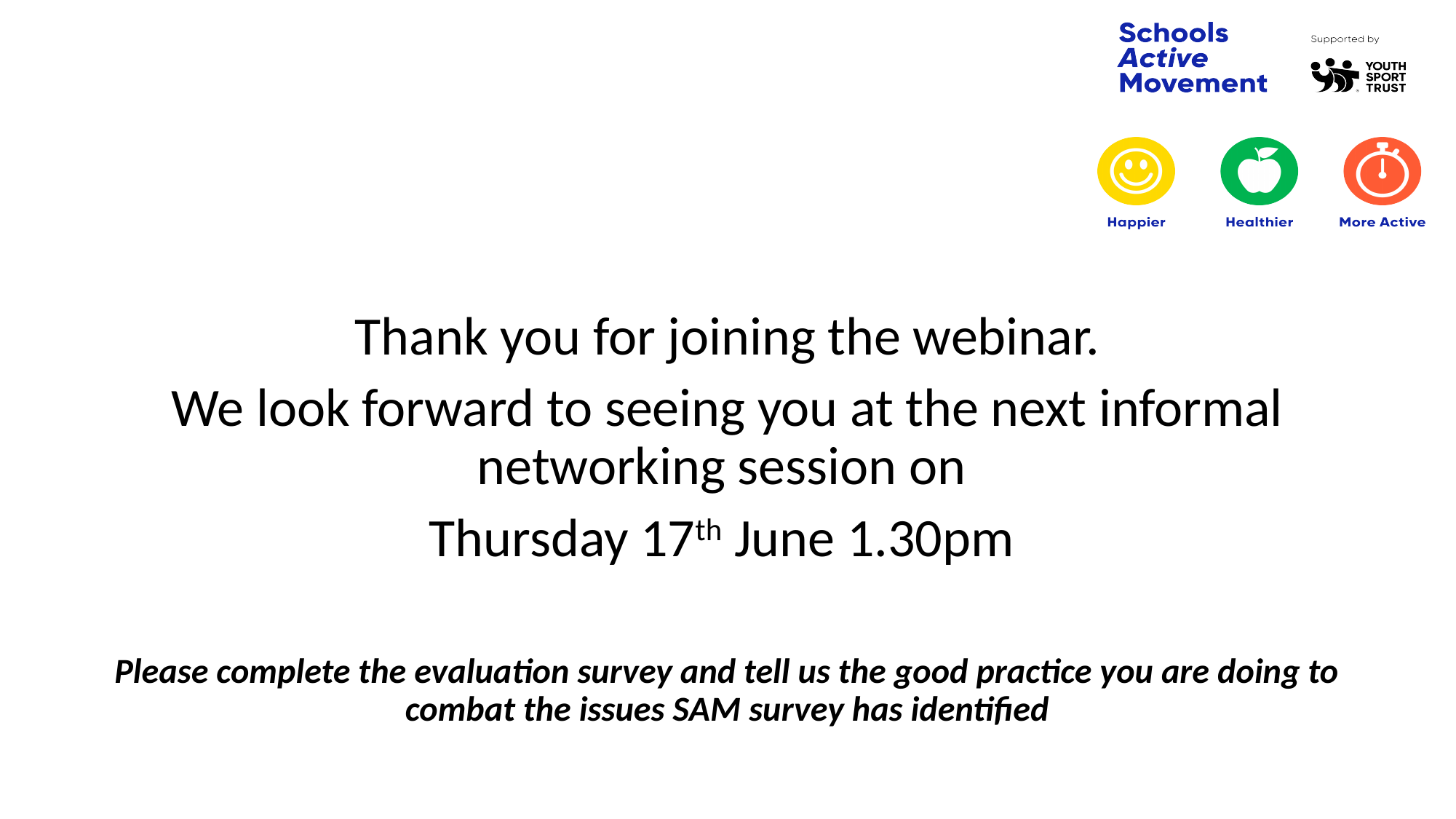

#

Thank you for joining the webinar.
We look forward to seeing you at the next informal networking session on
Thursday 17th June 1.30pm

Please complete the evaluation survey and tell us the good practice you are doing to combat the issues SAM survey has identified